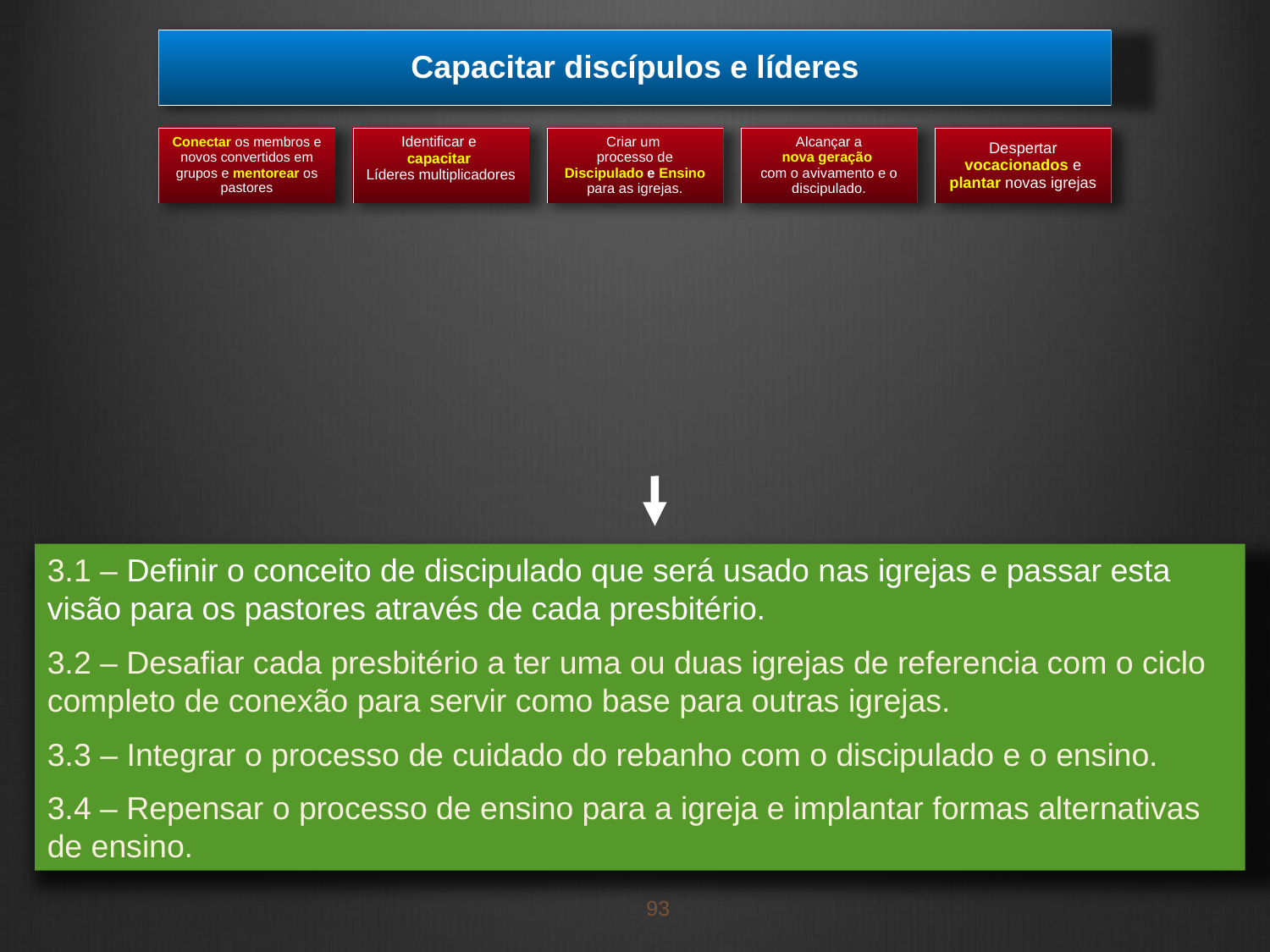

Capacitar discípulos e líderes
Conectar os membros e novos convertidos em grupos e mentorear os pastores
Identificar e
capacitar
Líderes multiplicadores
Criar um
processo de
Discipulado e Ensino para as igrejas.
Alcançar a
nova geração
com o avivamento e o discipulado.
Despertar
vocacionados e plantar novas igrejas

3.1 – Definir o conceito de discipulado que será usado nas igrejas e passar esta visão para os pastores através de cada presbitério.
3.2 – Desafiar cada presbitério a ter uma ou duas igrejas de referencia com o ciclo completo de conexão para servir como base para outras igrejas.
3.3 – Integrar o processo de cuidado do rebanho com o discipulado e o ensino.
3.4 – Repensar o processo de ensino para a igreja e implantar formas alternativas de ensino.
93